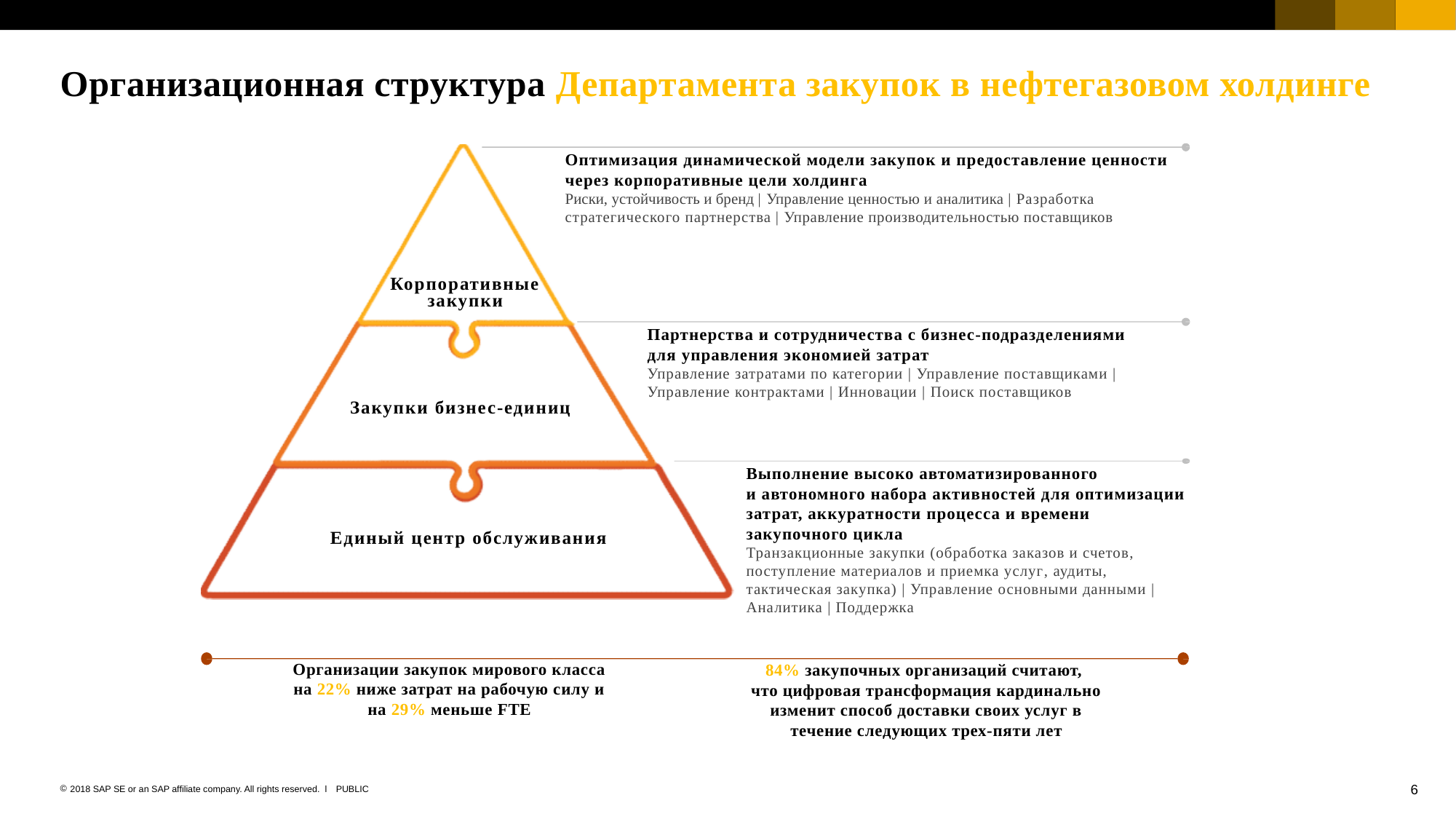

# Организационная структура Департамента закупок в нефтегазовом холдинге

Оптимизация динамической модели закупок и предоставление ценности через корпоративные цели холдинга
Риски, устойчивость и бренд | Управление ценностью и аналитика | Разработка стратегического партнерства | Управление производительностью поставщиков
Корпоративные закупки

Партнерства и сотрудничества с бизнес-подразделениями
для управления экономией затрат
Управление затратами по категории | Управление поставщиками | Управление контрактами | Инновации | Поиск поставщиков
Закупки бизнес-единиц

Выполнение высоко автоматизированного
и автономного набора активностей для оптимизации затрат, аккуратности процесса и времени закупочного цикла
Транзакционные закупки (обработка заказов и счетов,  поступление материалов и приемка услуг, аудиты, тактическая закупка) | Управление основными данными | Аналитика | Поддержка
Единый центр обслуживания

Организации закупок мирового класса на 22% ниже затрат на рабочую силу и на 29% меньше FTE
84% закупочных организаций считают,
что цифровая трансформация кардинально изменит способ доставки своих услуг в течение следующих трех-пяти лет